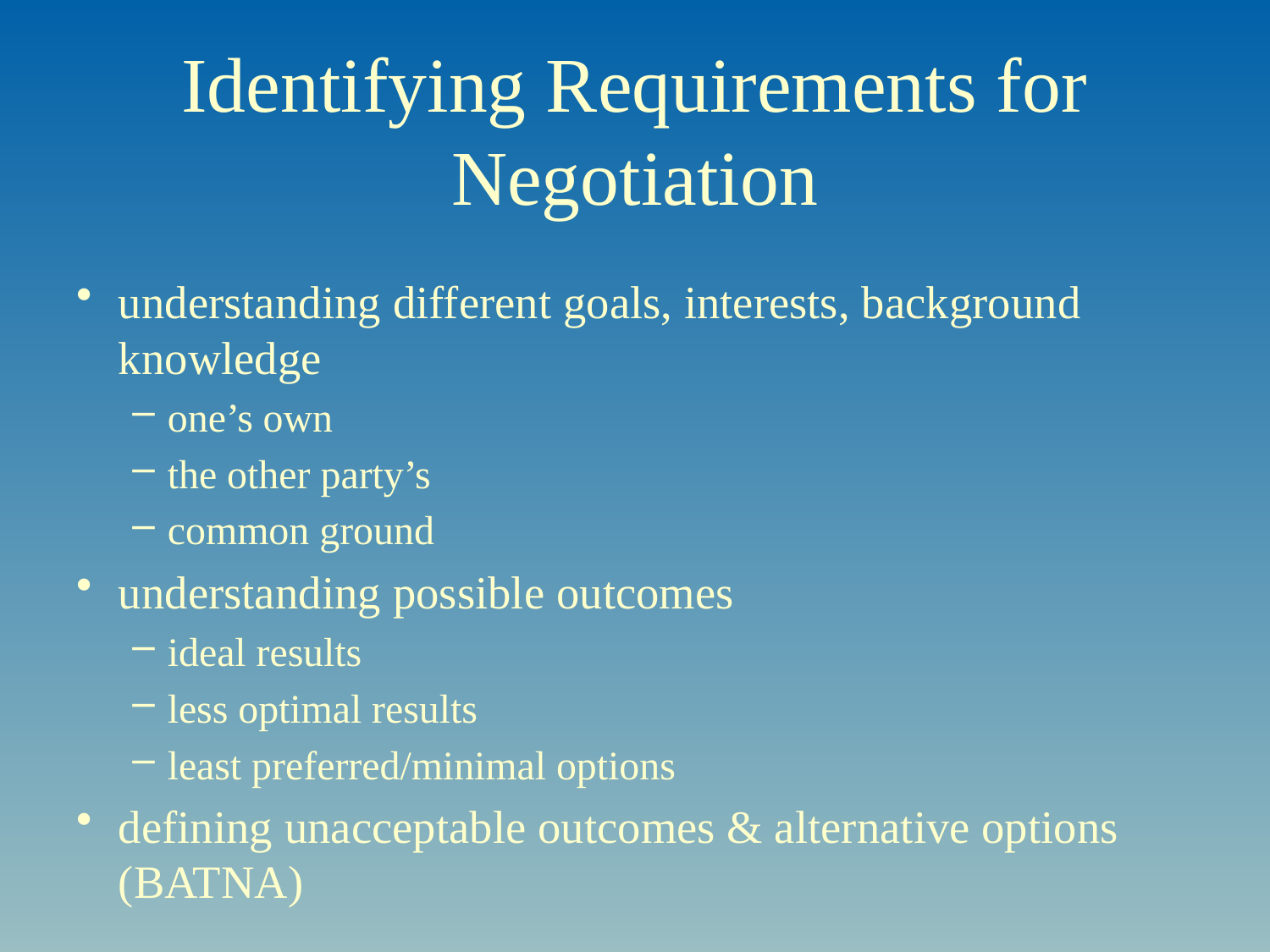

# Identifying Requirements for Negotiation
understanding different goals, interests, background knowledge
one’s own
the other party’s
common ground
understanding possible outcomes
ideal results
less optimal results
least preferred/minimal options
defining unacceptable outcomes & alternative options  (BATNA)